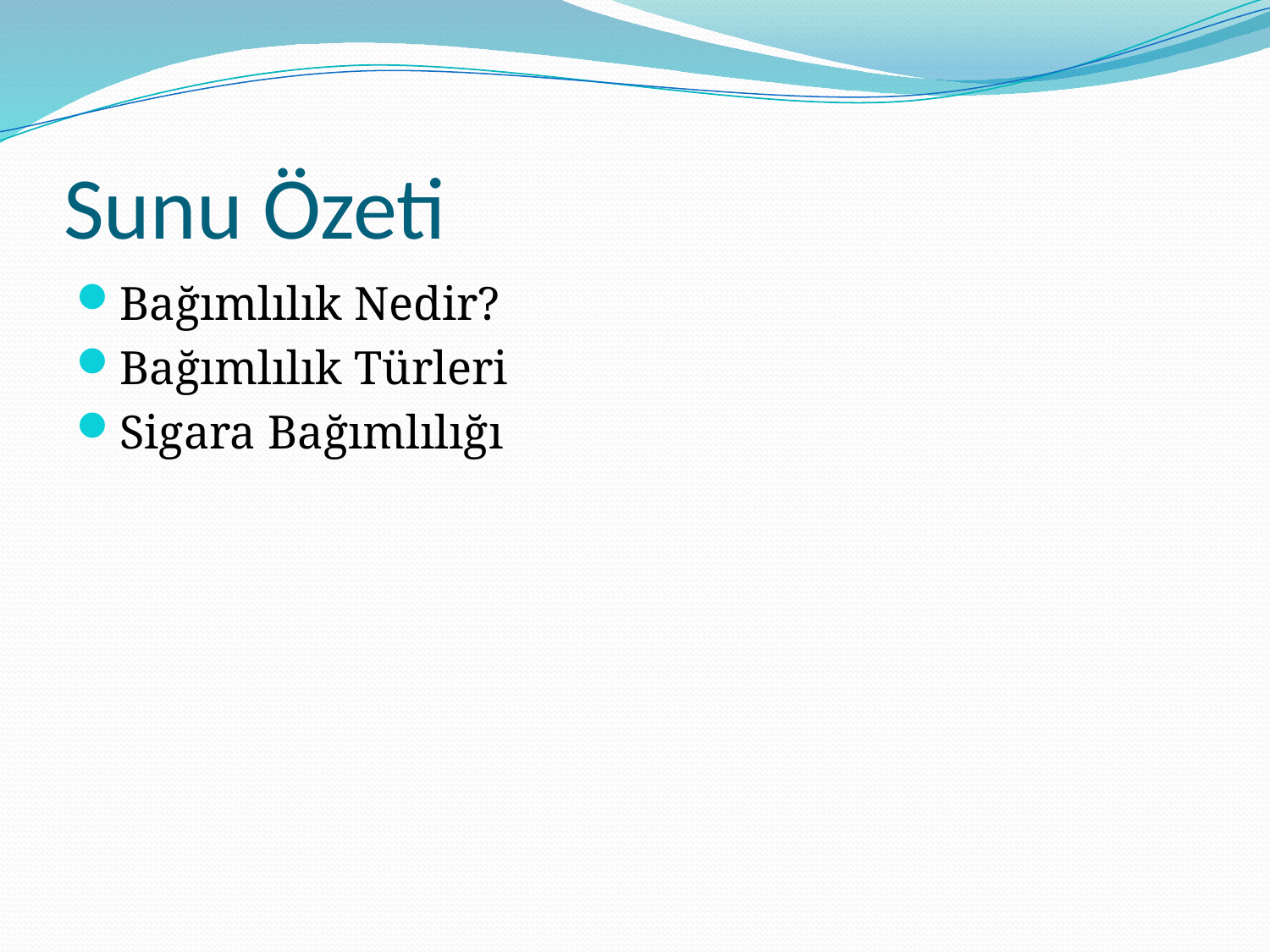

# Sunu Özeti
Bağımlılık Nedir?
Bağımlılık Türleri
Sigara Bağımlılığı